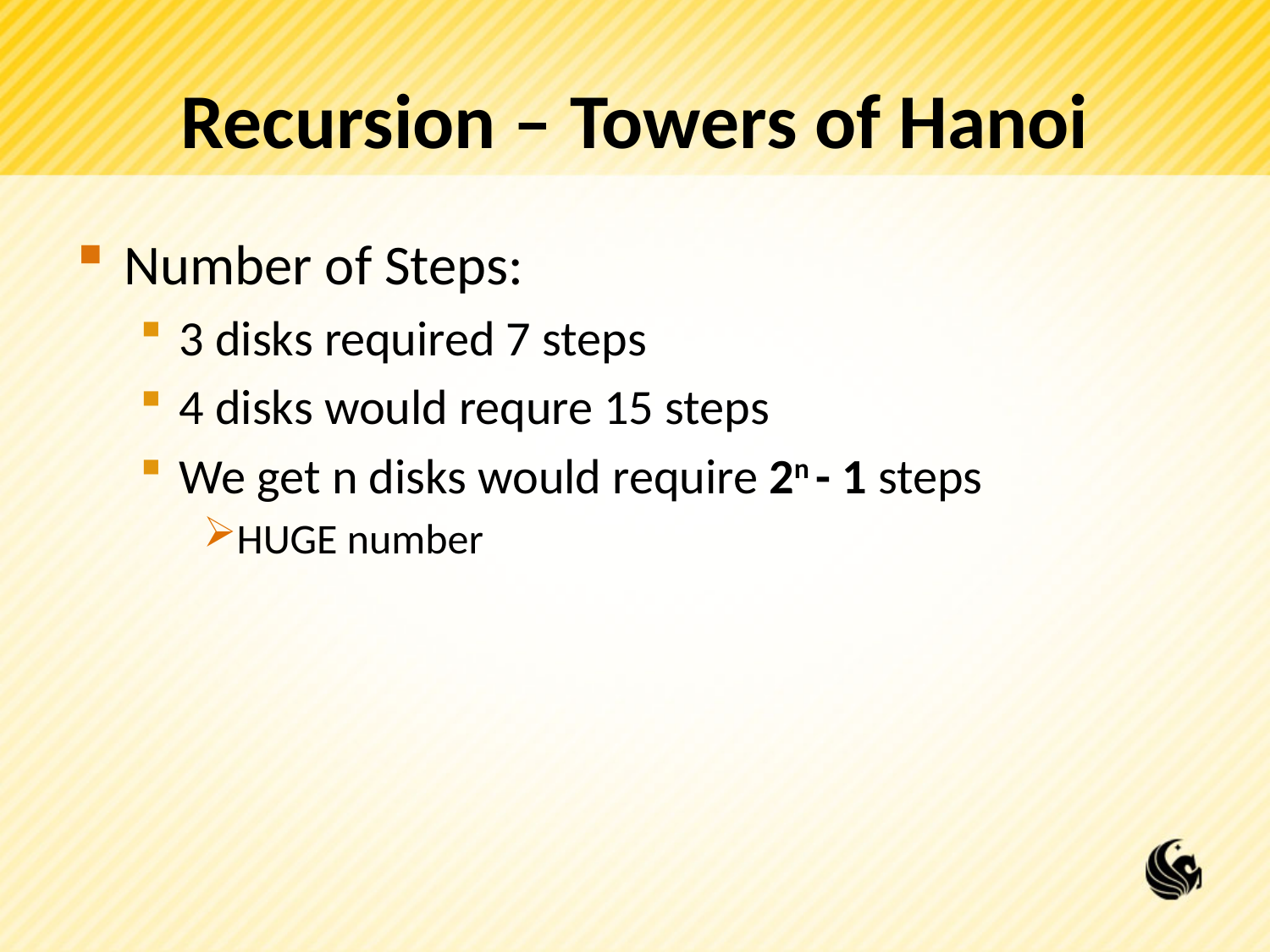

# Recursion – Towers of Hanoi
Number of Steps:
3 disks required 7 steps
4 disks would requre 15 steps
We get n disks would require 2n - 1 steps
HUGE number